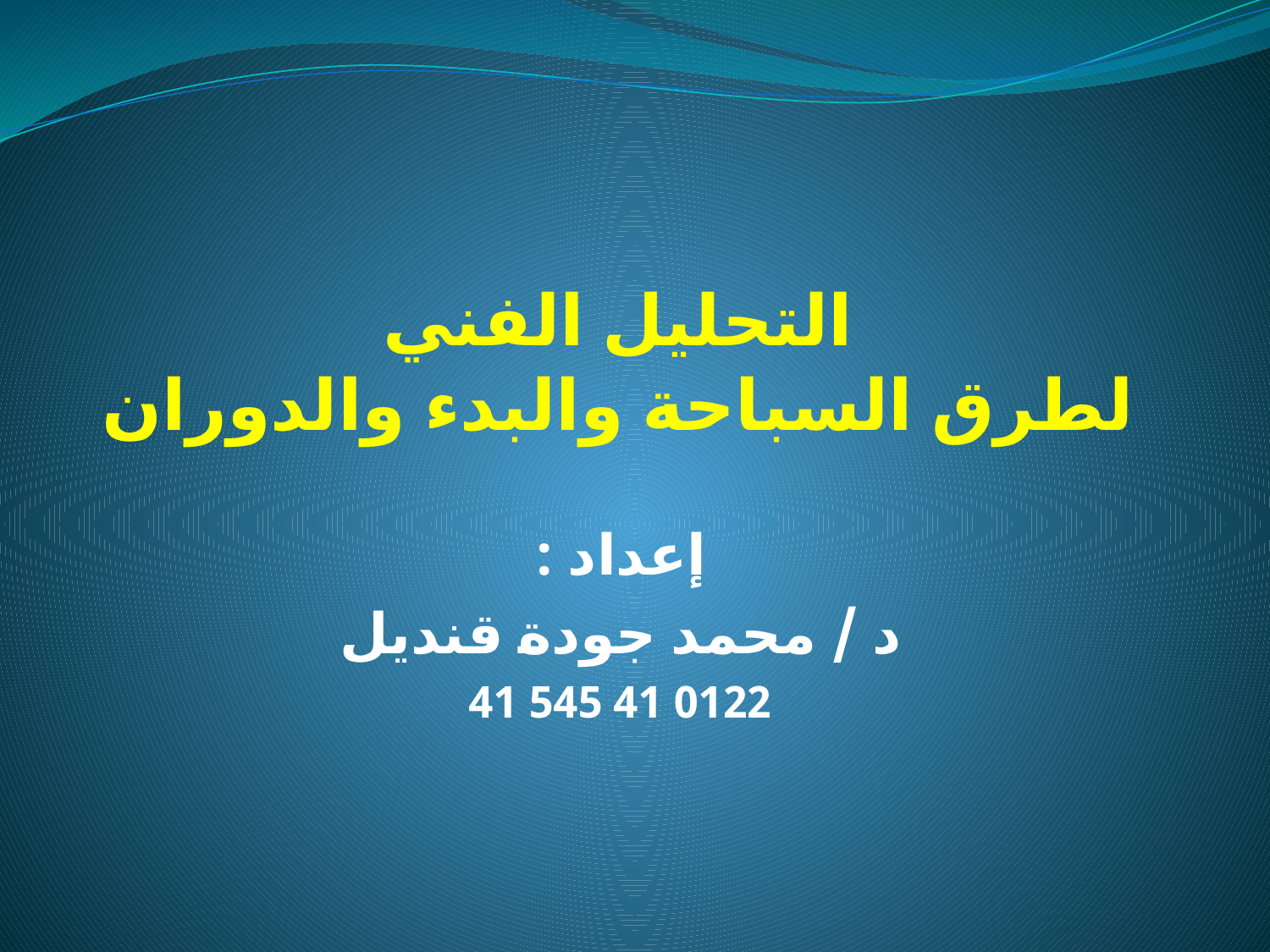

# التحليل الفني لطرق السباحة والبدء والدوران

إعداد :
د / محمد جودة قنديل
0122 41 545 41